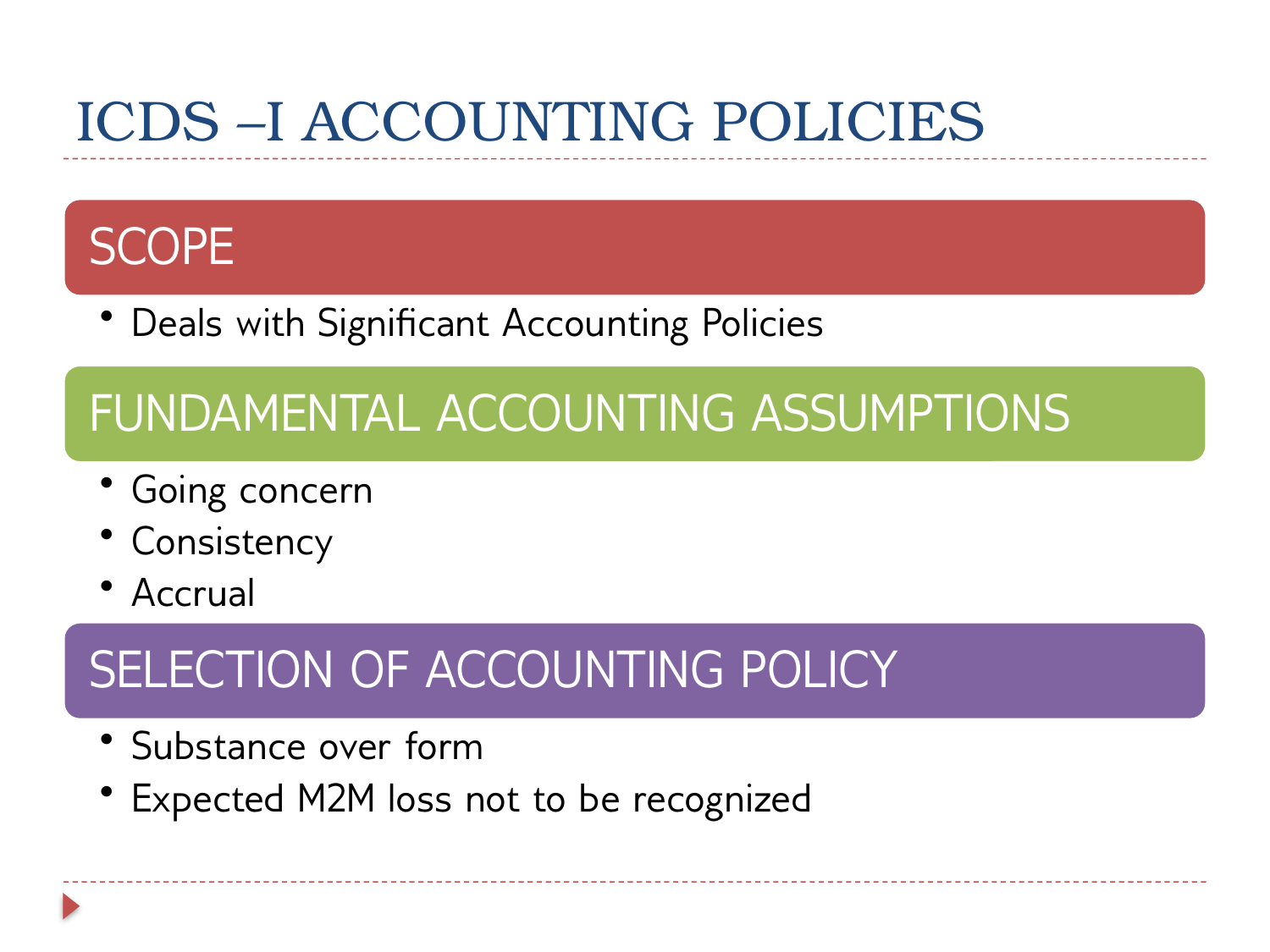

# ICDS –I ACCOUNTING POLICIES
SCOPE
Deals with Significant Accounting Policies
FUNDAMENTAL ACCOUNTING ASSUMPTIONS
Going concern
Consistency
Accrual
SELECTION OF ACCOUNTING POLICY
Substance over form
Expected M2M loss not to be recognized